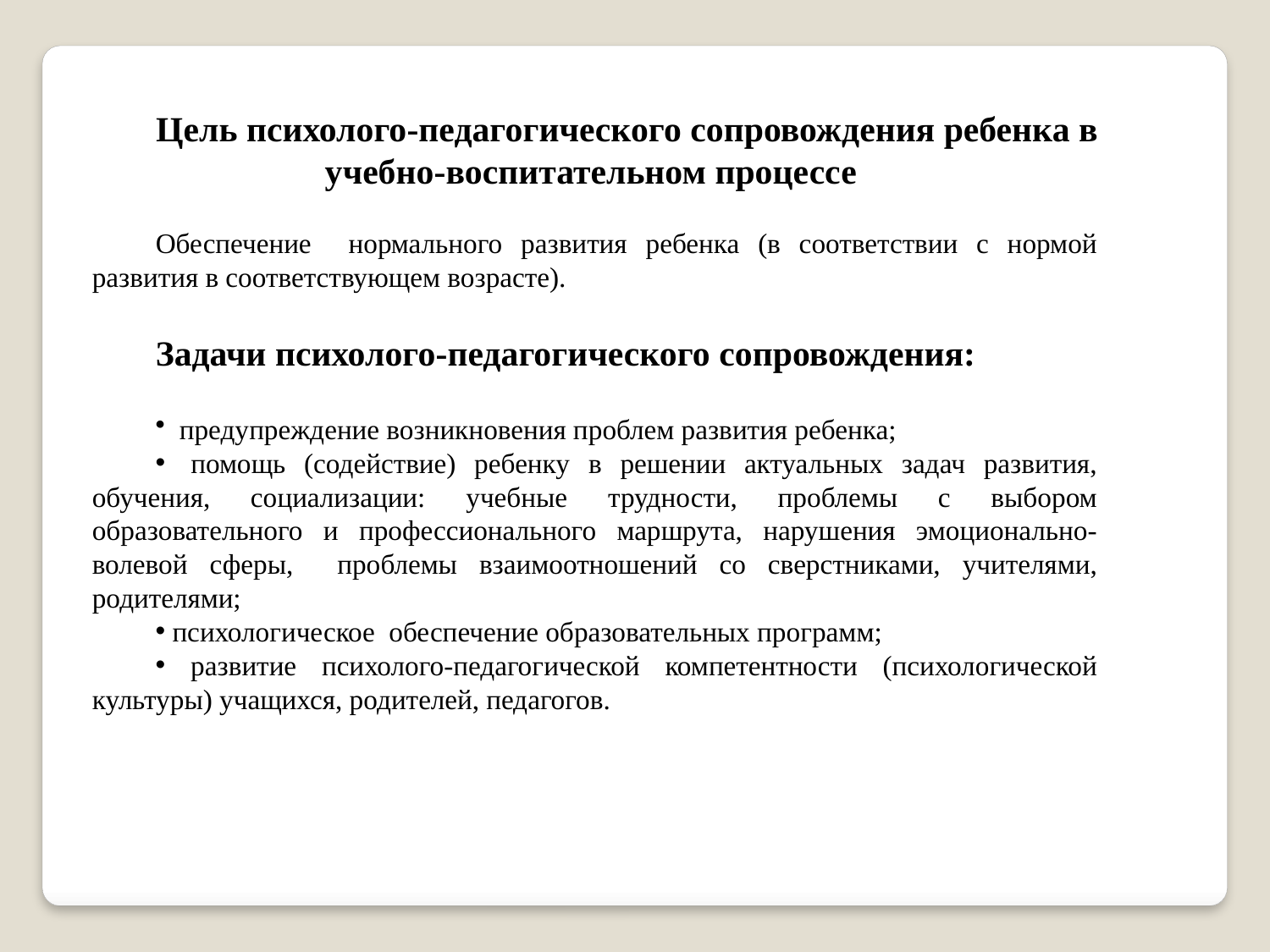

Цель психолого-педагогического сопровождения ребенка в учебно-воспитательном процессе

Обеспечение  нормального развития ребенка (в соответствии с нормой развития в соответствующем возрасте).

Задачи психолого-педагогического сопровождения:

  предупреждение возникновения проблем развития ребенка;
  помощь (содействие) ребенку в решении актуальных задач развития, обучения, социализации: учебные трудности, проблемы с выбором образовательного и профессионального маршрута, нарушения эмоционально-волевой сферы,  проблемы взаимоотношений со сверстниками, учителями, родителями;
 психологическое  обеспечение образовательных программ;
 развитие психолого-педагогической компетентности (психологической культуры) учащихся, родителей, педагогов.